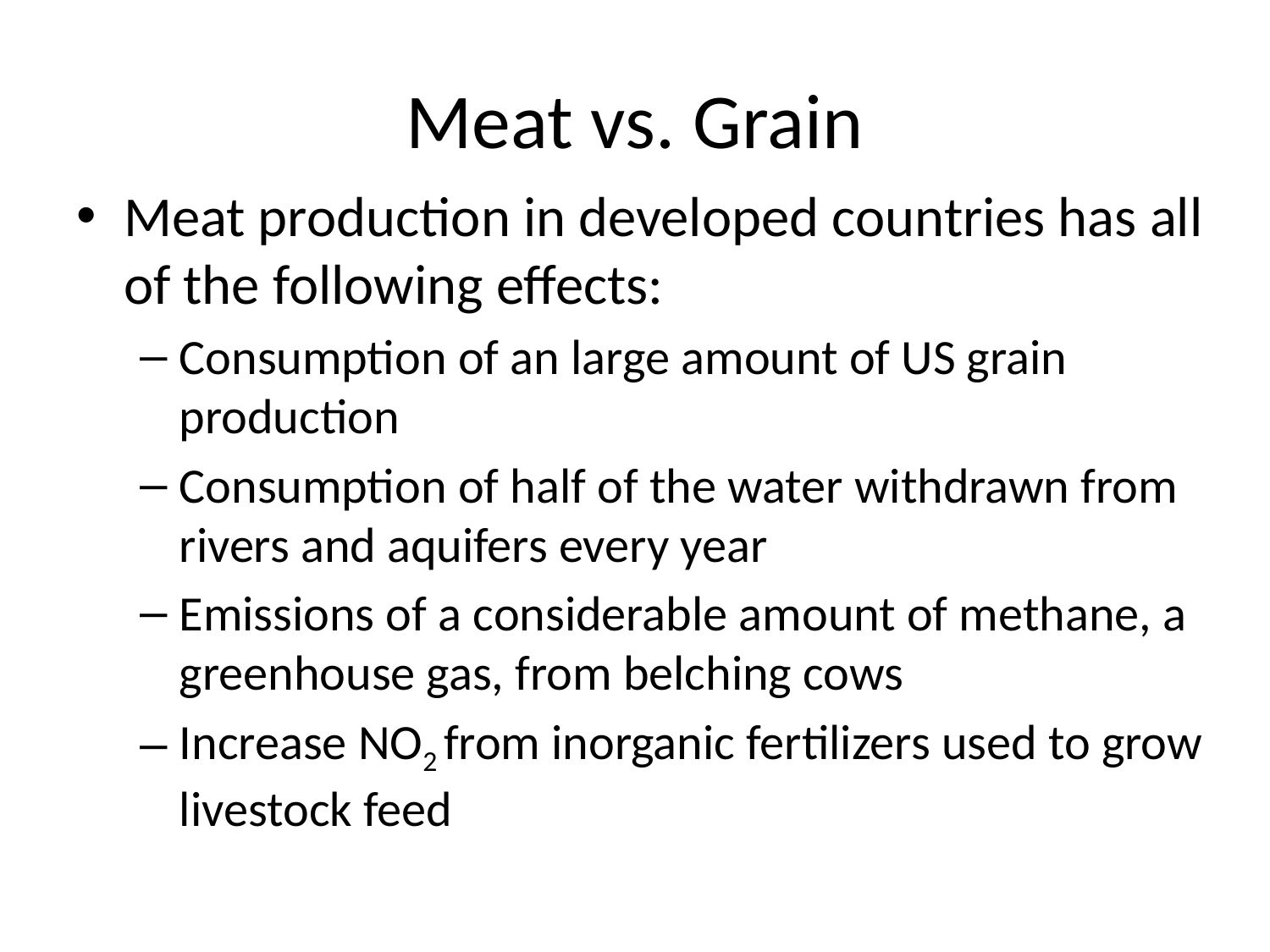

# Meat vs. Grain
Meat production in developed countries has all of the following effects:
Consumption of an large amount of US grain production
Consumption of half of the water withdrawn from rivers and aquifers every year
Emissions of a considerable amount of methane, a greenhouse gas, from belching cows
Increase NO2 from inorganic fertilizers used to grow livestock feed